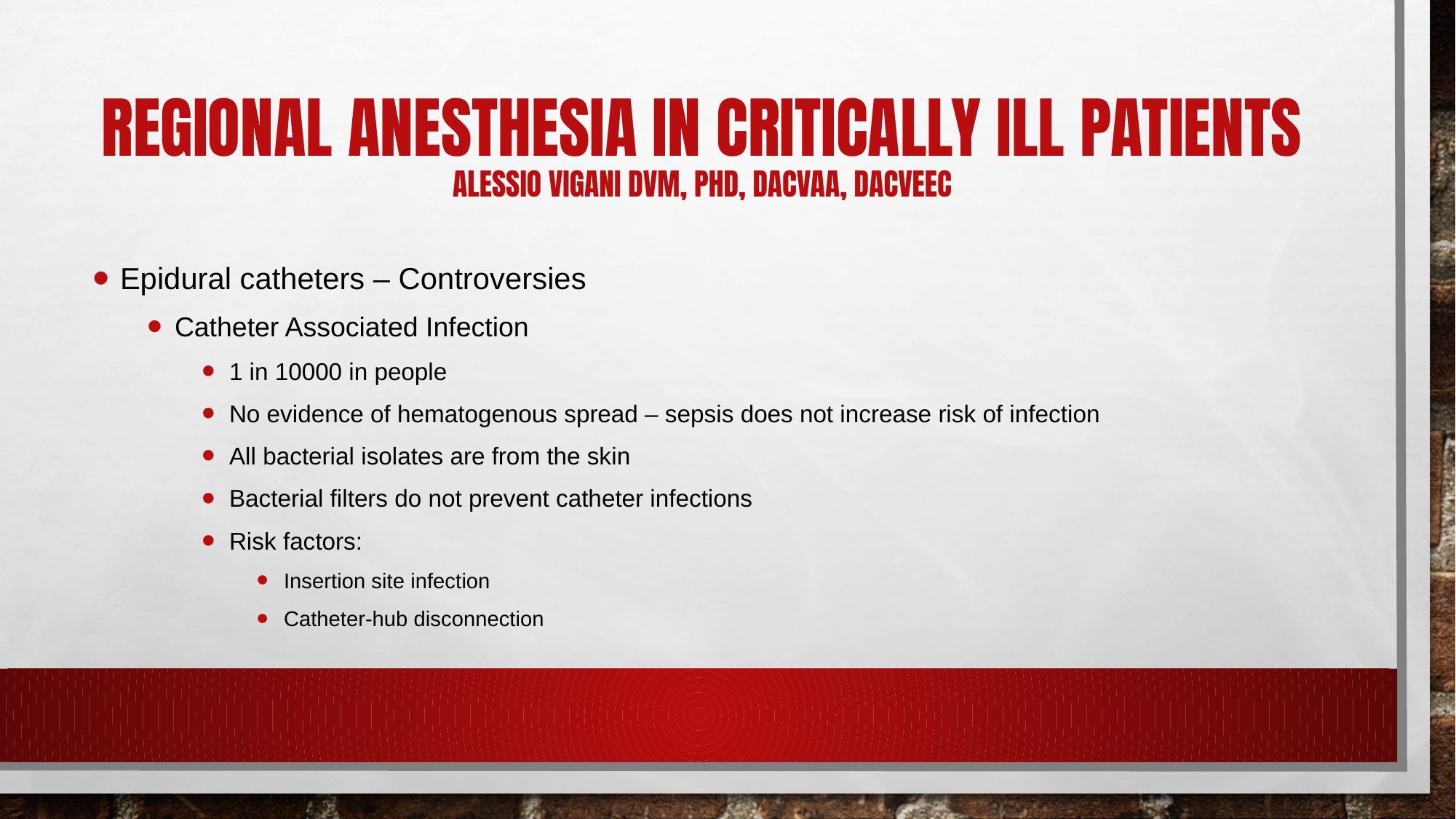

# Regional Anesthesia in critically ill patients Alessio Vigani DVM, phd, dacvaa, dacveec
Epidural catheters – Controversies
Catheter Associated Infection
1 in 10000 in people
No evidence of hematogenous spread – sepsis does not increase risk of infection
All bacterial isolates are from the skin
Bacterial filters do not prevent catheter infections
Risk factors:
Insertion site infection
Catheter-hub disconnection